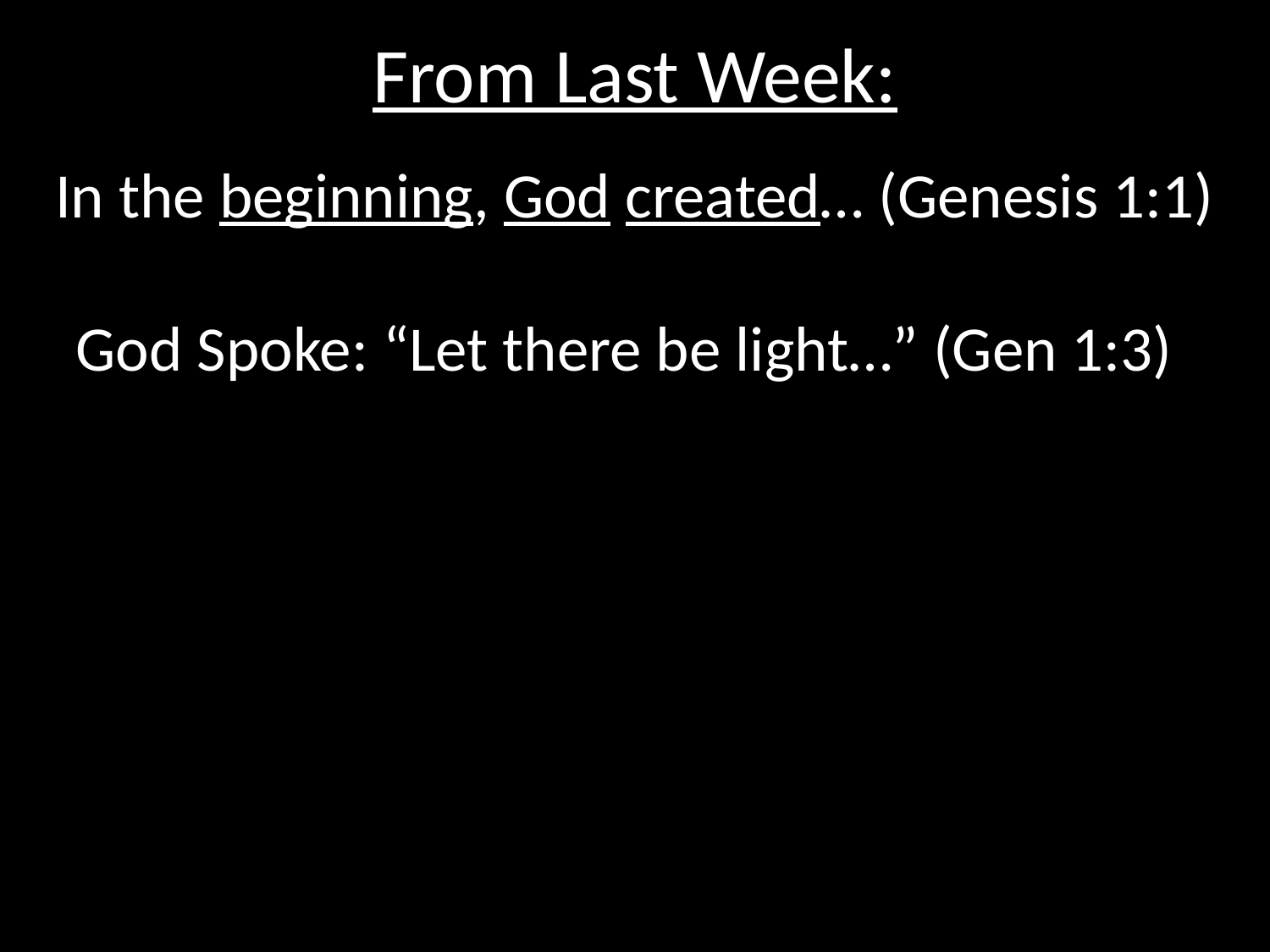

# From Last Week:
In the beginning, God created… (Genesis 1:1)
God Spoke: “Let there be light…” (Gen 1:3)